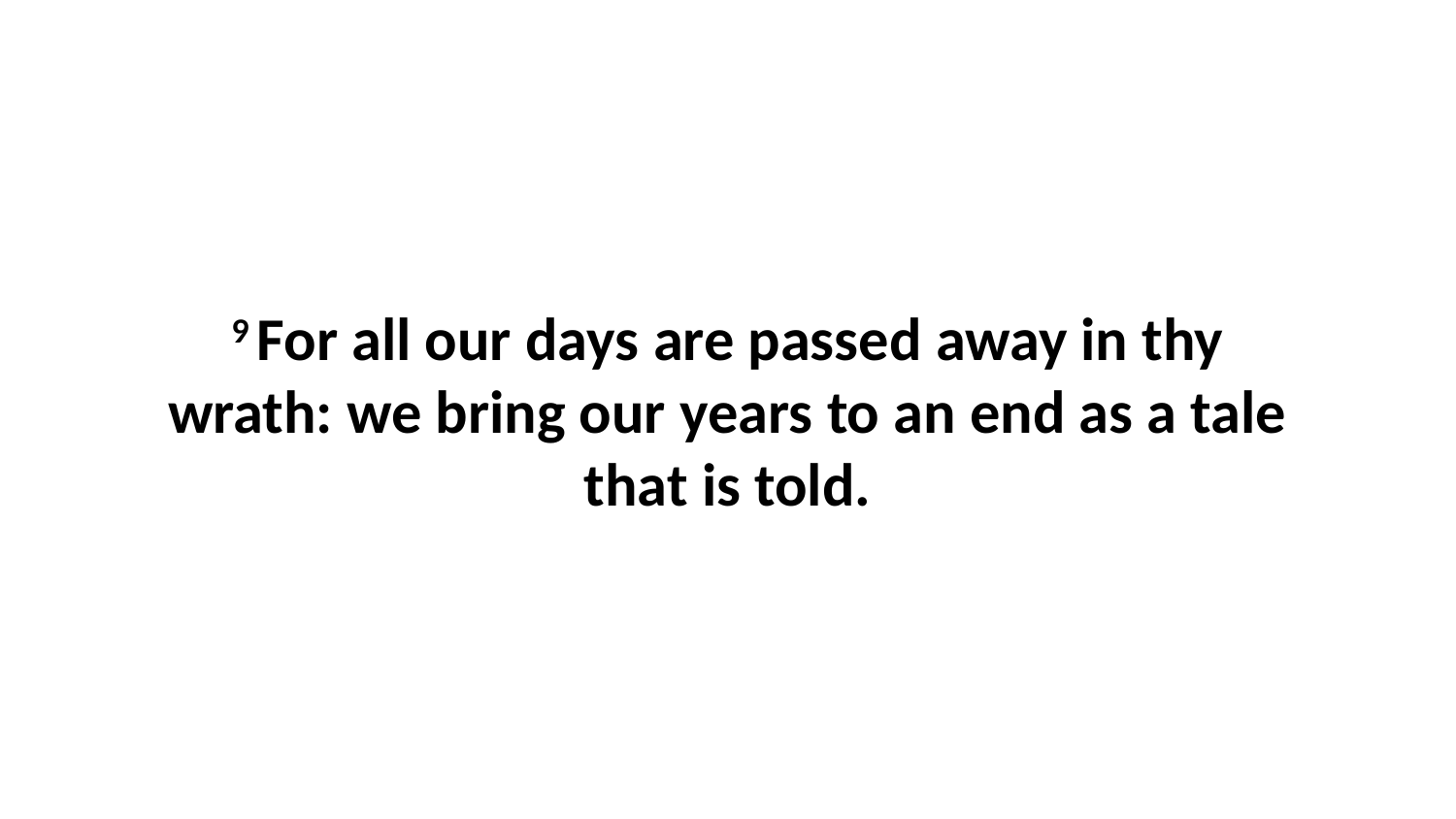

9 For all our days are passed away in thy wrath: we bring our years to an end as a tale that is told.